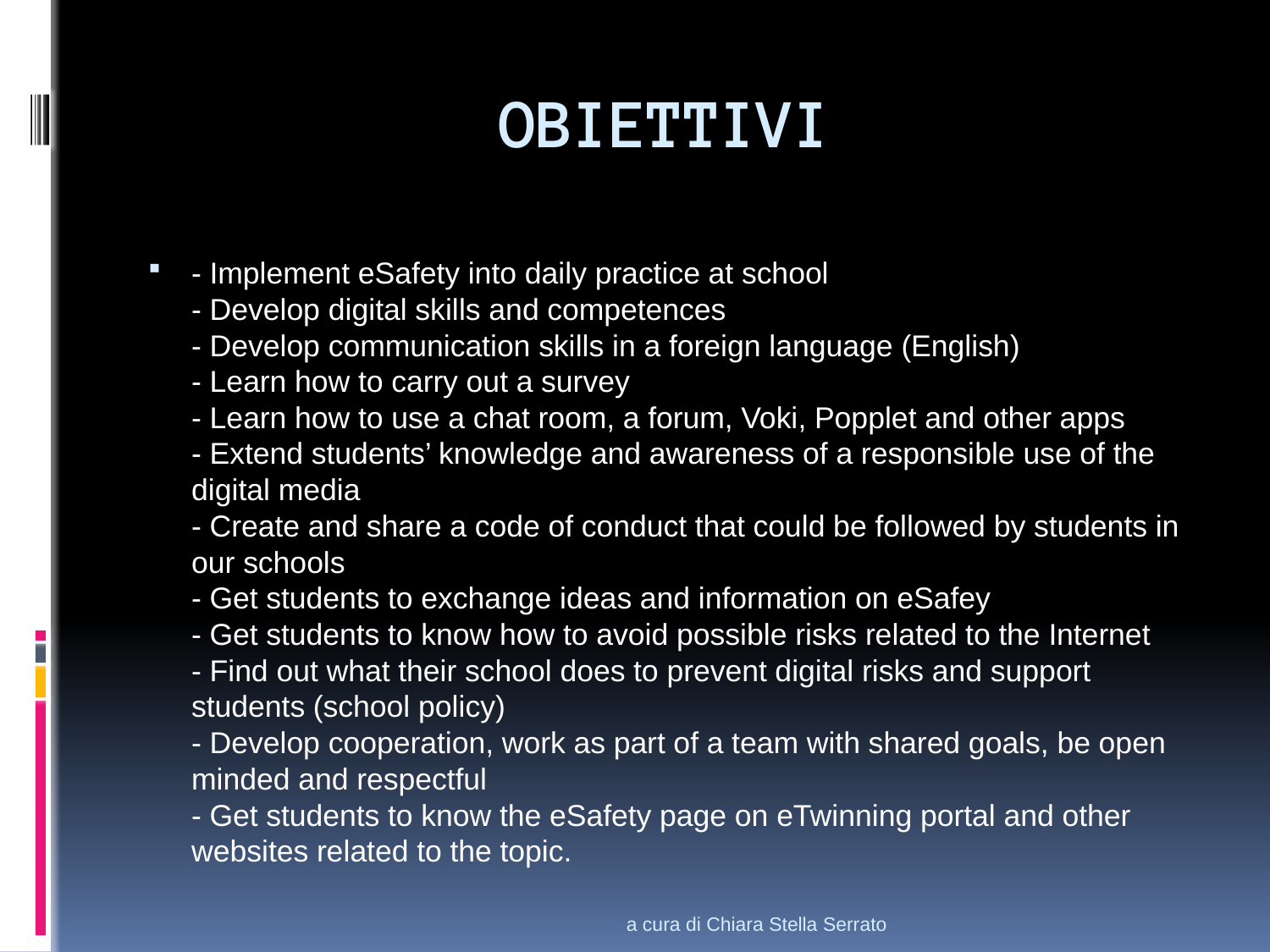

# OBIETTIVI
- Implement eSafety into daily practice at school
- Develop digital skills and competences
- Develop communication skills in a foreign language (English)
- Learn how to carry out a survey
- Learn how to use a chat room, a forum, Voki, Popplet and other apps
- Extend students’ knowledge and awareness of a responsible use of the digital media
- Create and share a code of conduct that could be followed by students in our schools
- Get students to exchange ideas and information on eSafey
- Get students to know how to avoid possible risks related to the Internet
- Find out what their school does to prevent digital risks and support students (school policy)
- Develop cooperation, work as part of a team with shared goals, be open minded and respectful
- Get students to know the eSafety page on eTwinning portal and other websites related to the topic.

a cura di Chiara Stella Serrato